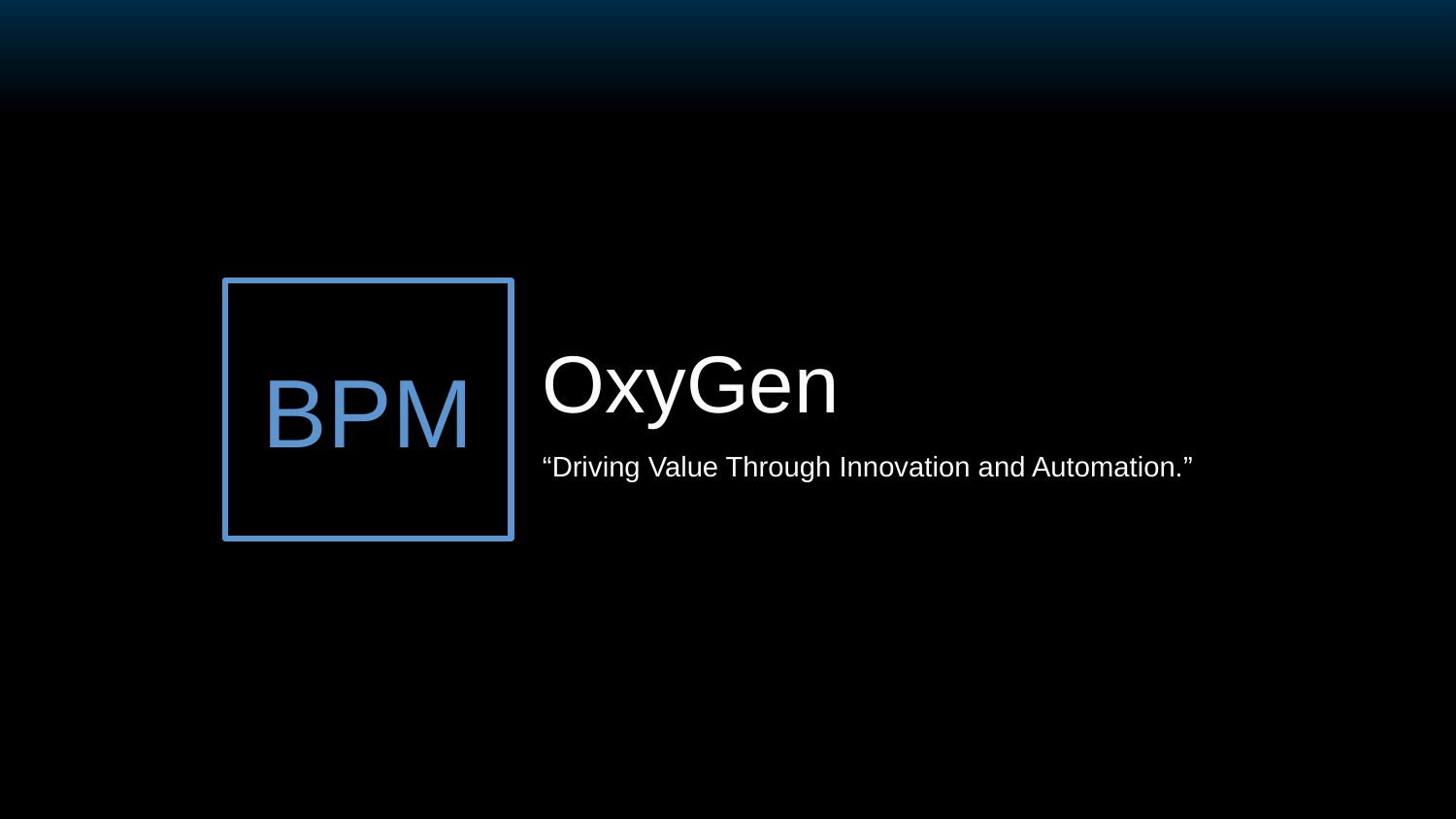

BPM
OxyGen
“Driving Value Through Innovation and Automation.”